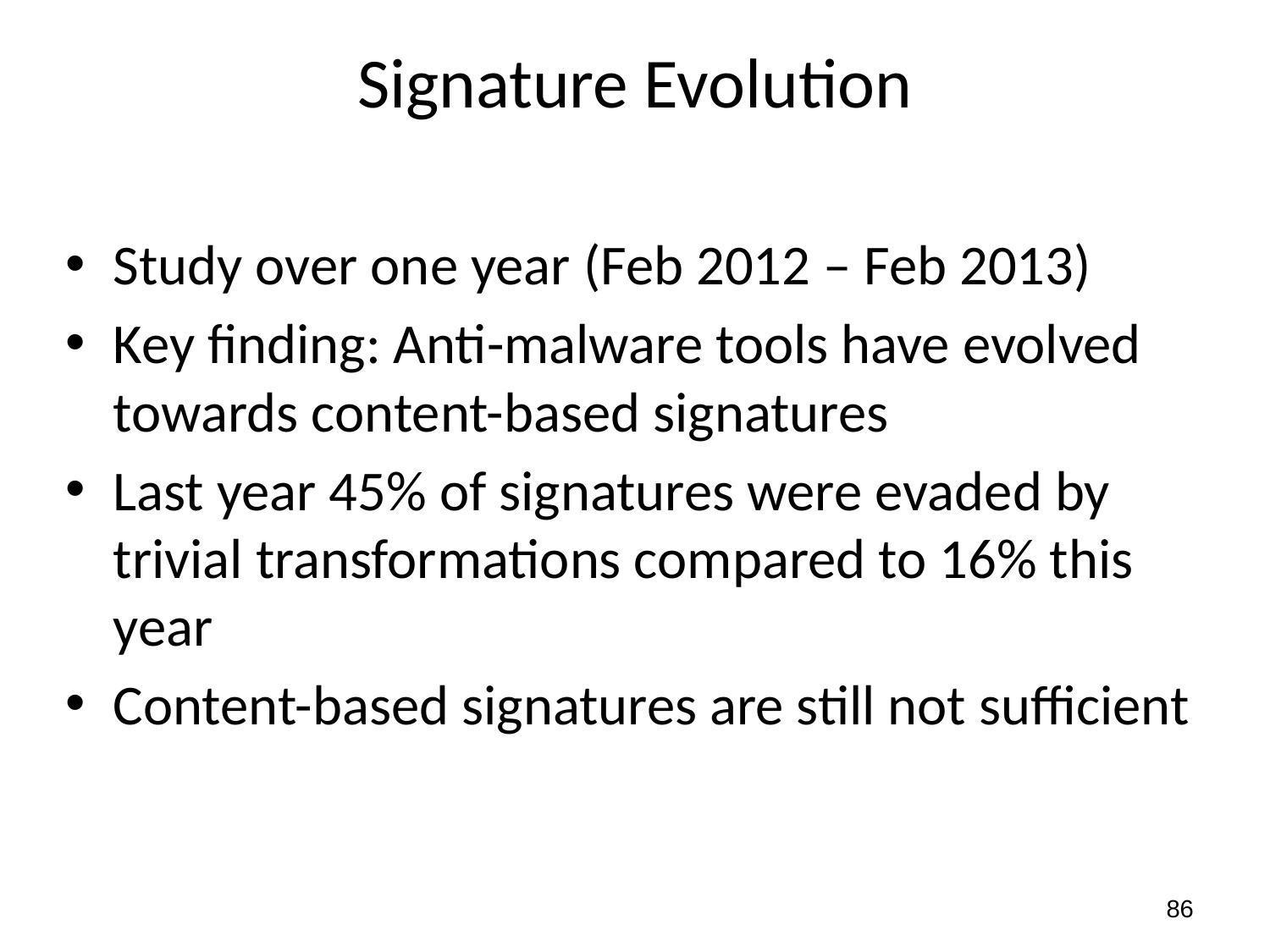

# Signature Evolution
Study over one year (Feb 2012 – Feb 2013)
Key finding: Anti-malware tools have evolved towards content-based signatures
Last year 45% of signatures were evaded by trivial transformations compared to 16% this year
Content-based signatures are still not sufficient
86